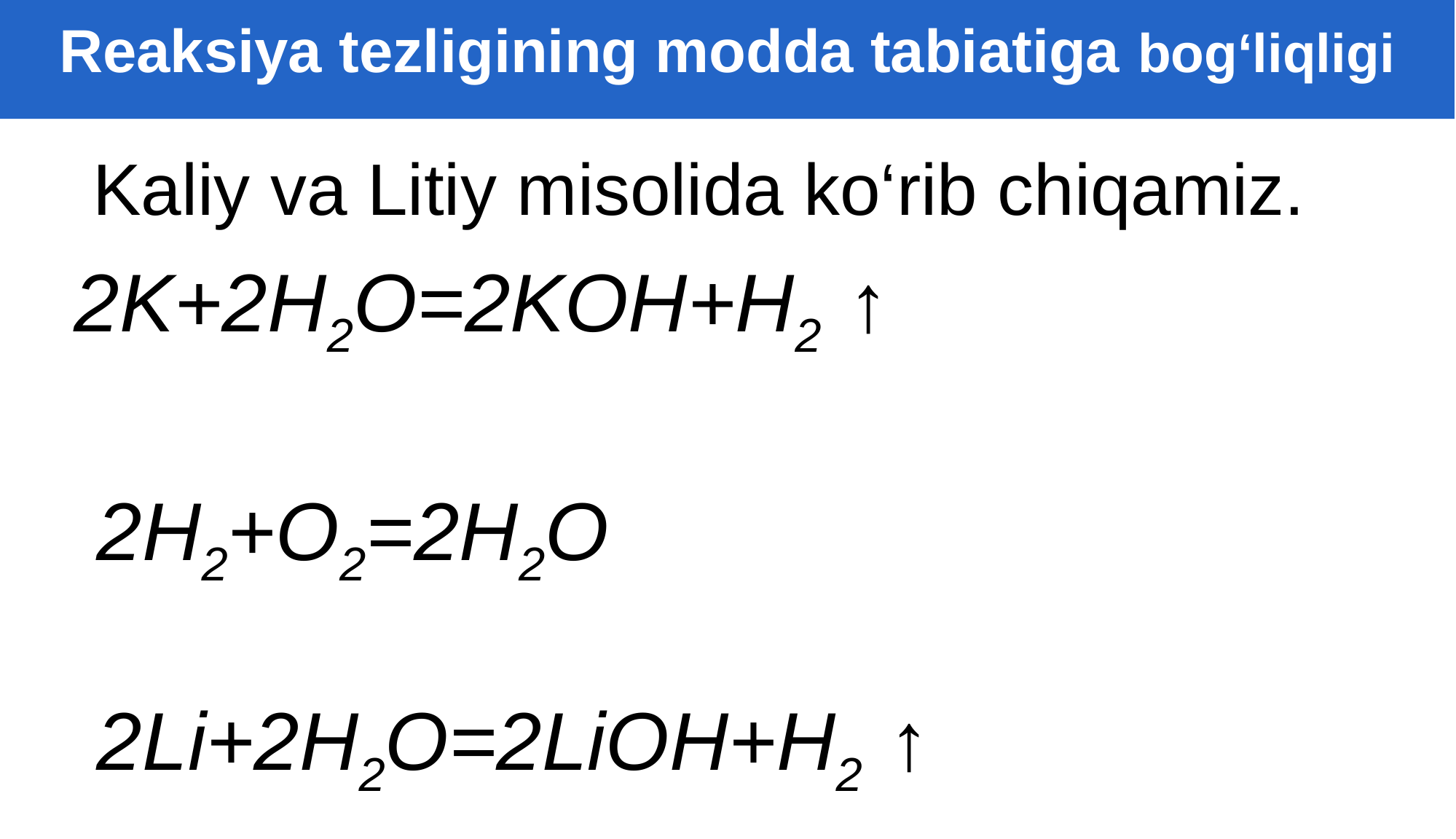

Reaksiya tezligining modda tabiatiga bog‘liqligi
 Kaliy va Litiy misolida ko‘rib chiqamiz.
2K+2H2O=2KOH+H2  ↑

 2H2+O2=2H2O

 2Li+2H2O=2LiOH+H2  ↑